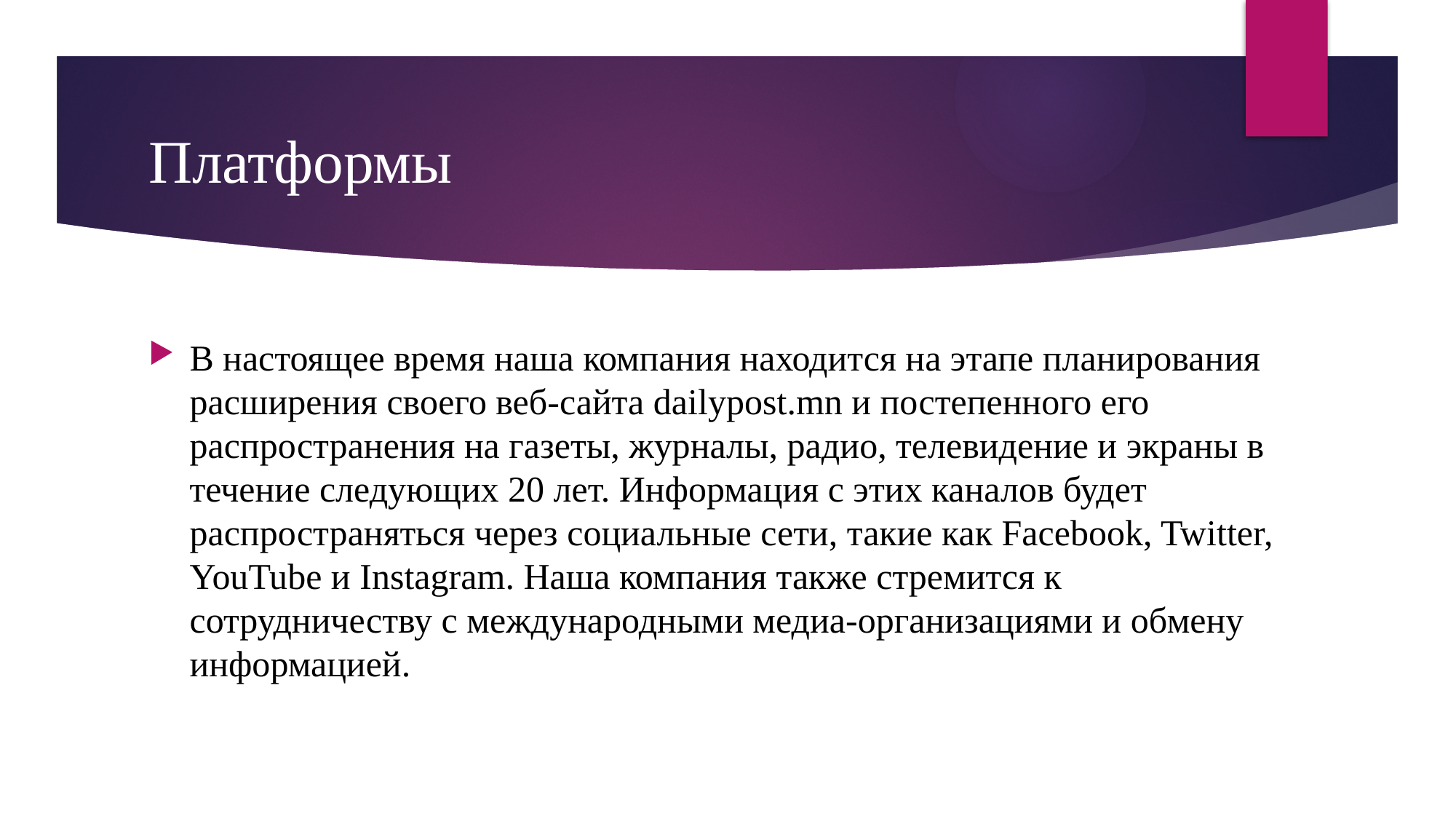

# Платформы
В настоящее время наша компания находится на этапе планирования расширения своего веб-сайта dailypost.mn и постепенного его распространения на газеты, журналы, радио, телевидение и экраны в течение следующих 20 лет. Информация с этих каналов будет распространяться через социальные сети, такие как Facebook, Twitter, YouTube и Instagram. Наша компания также стремится к сотрудничеству с международными медиа-организациями и обмену информацией.